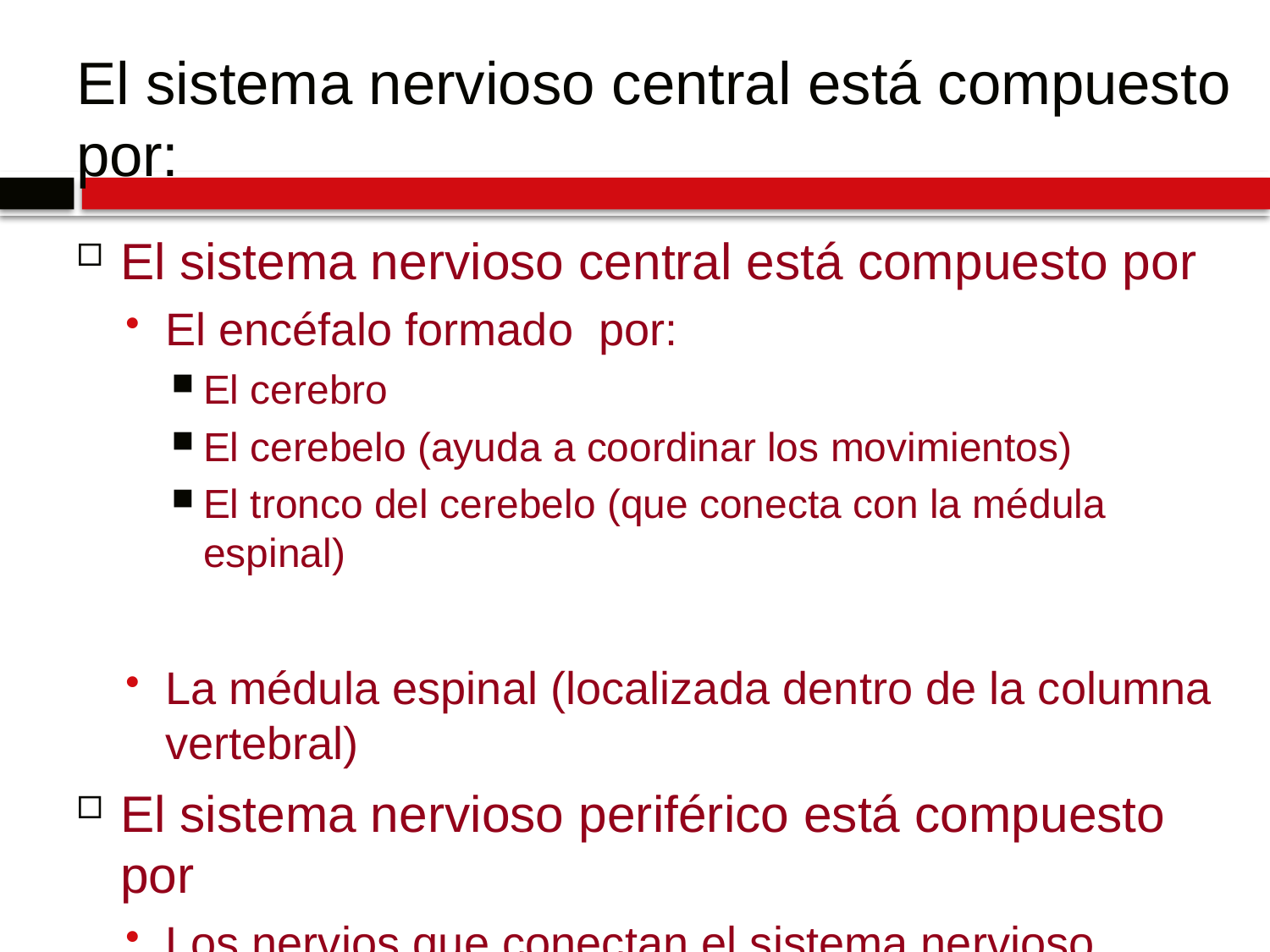

# El sistema nervioso central está compuesto por:
El sistema nervioso central está compuesto por
El encéfalo formado  por:
El cerebro
El cerebelo (ayuda a coordinar los movimientos)
El tronco del cerebelo (que conecta con la médula espinal)

La médula espinal (localizada dentro de la columna vertebral)
El sistema nervioso periférico está compuesto por
Los nervios que conectan el sistema nervioso central con el resto del cuerpo